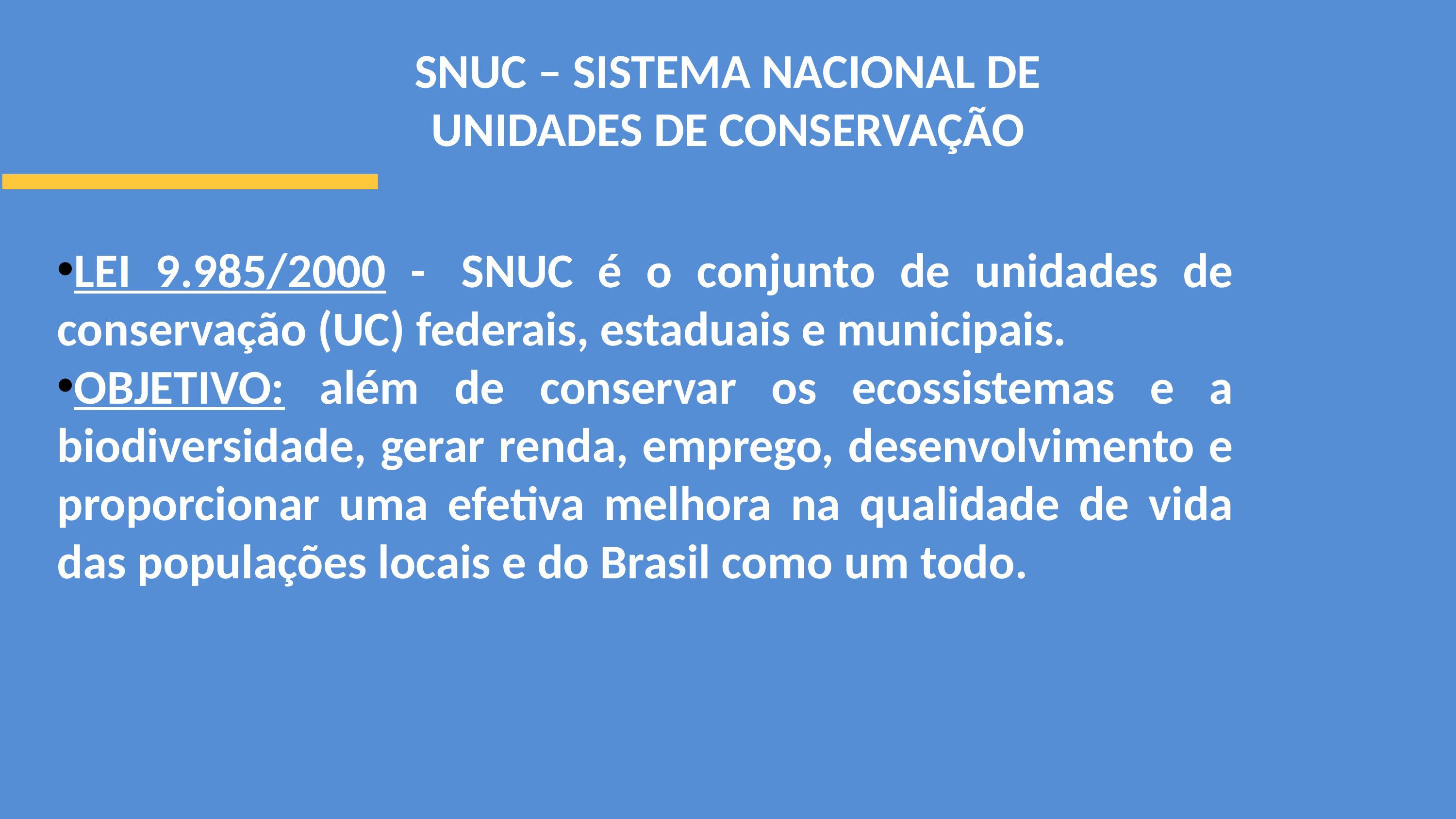

SNUC – SISTEMA NACIONAL DE UNIDADES DE CONSERVAÇÃO

LEI 9.985/2000 -  SNUC é o conjunto de unidades de conservação (UC) federais, estaduais e municipais.
OBJETIVO: além de conservar os ecossistemas e a biodiversidade, gerar renda, emprego, desenvolvimento e proporcionar uma efetiva melhora na qualidade de vida das populações locais e do Brasil como um todo.